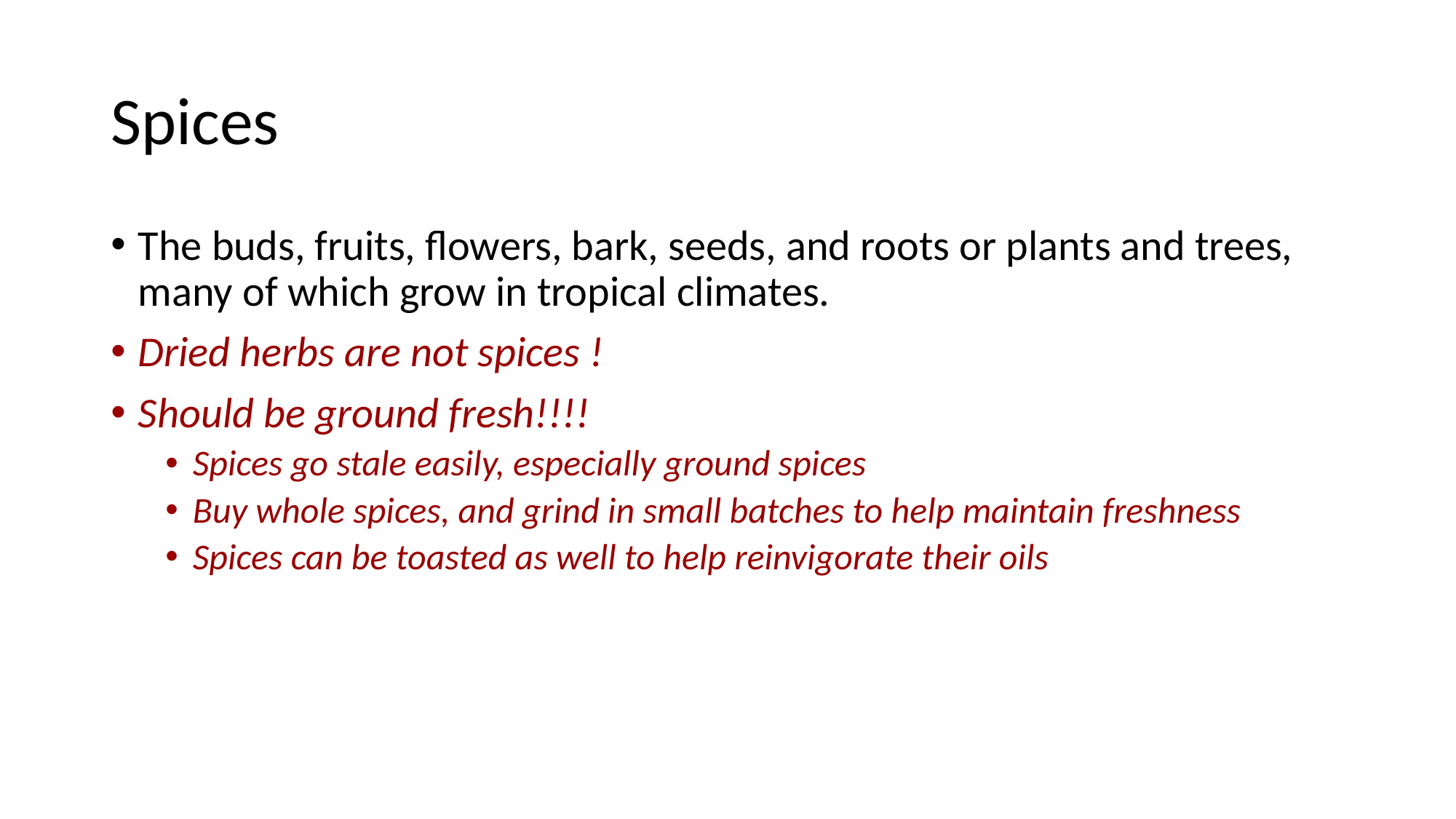

# Spices
The buds, fruits, flowers, bark, seeds, and roots or plants and trees, many of which grow in tropical climates.
Dried herbs are not spices !
Should be ground fresh!!!!
Spices go stale easily, especially ground spices
Buy whole spices, and grind in small batches to help maintain freshness
Spices can be toasted as well to help reinvigorate their oils